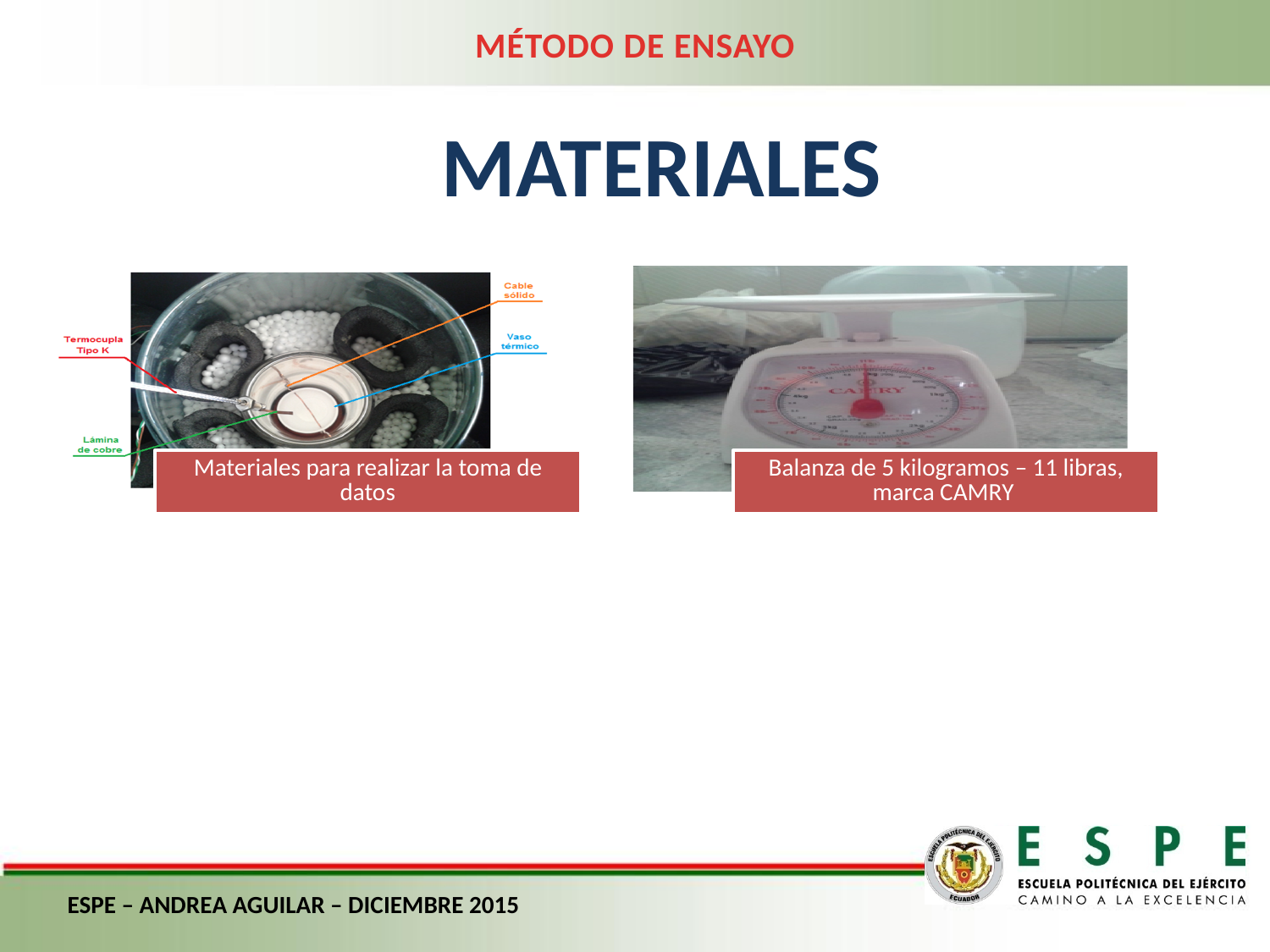

MÉTODO DE ENSAYO
MATERIALES
Materiales para realizar la toma de datos
Balanza de 5 kilogramos – 11 libras, marca CAMRY
ESPE – ANDREA AGUILAR – DICIEMBRE 2015